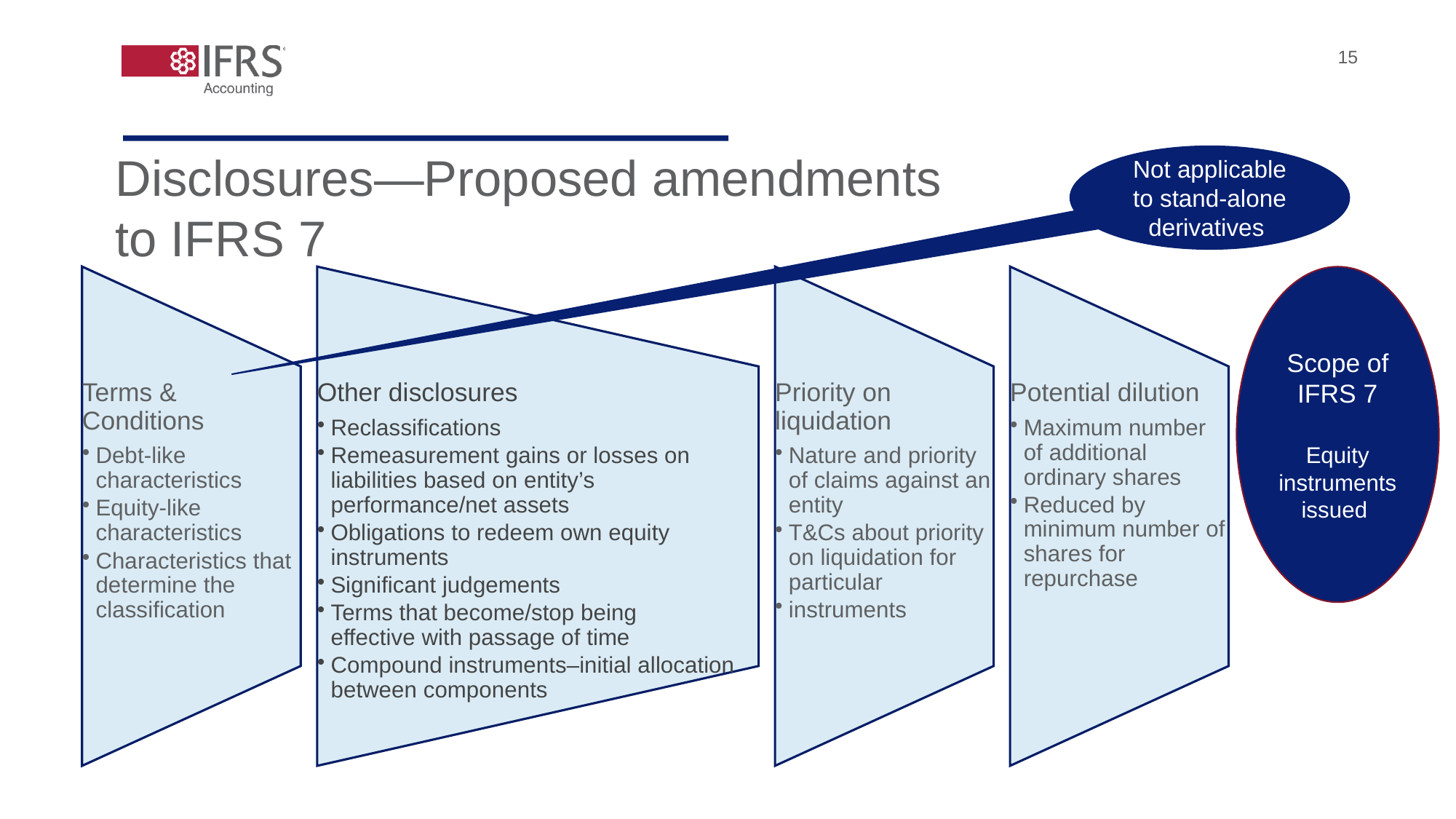

15
Disclosures—Proposed amendments to IFRS 7
Not applicable to stand-alone derivatives
Terms & Conditions
Debt-like characteristics
Equity-like characteristics
Characteristics that determine the classification
Other disclosures
Reclassifications
Remeasurement gains or losses on liabilities based on entity’s performance/net assets
Obligations to redeem own equity instruments
Significant judgements
Terms that become/stop being effective with passage of time
Compound instruments–initial allocation between components
Priority on liquidation
Nature and priority of claims against an entity
T&Cs about priority on liquidation for particular
instruments
Potential dilution
Maximum number of additional ordinary shares
Reduced by minimum number of shares for repurchase
Scope of IFRS 7

Equity instruments issued